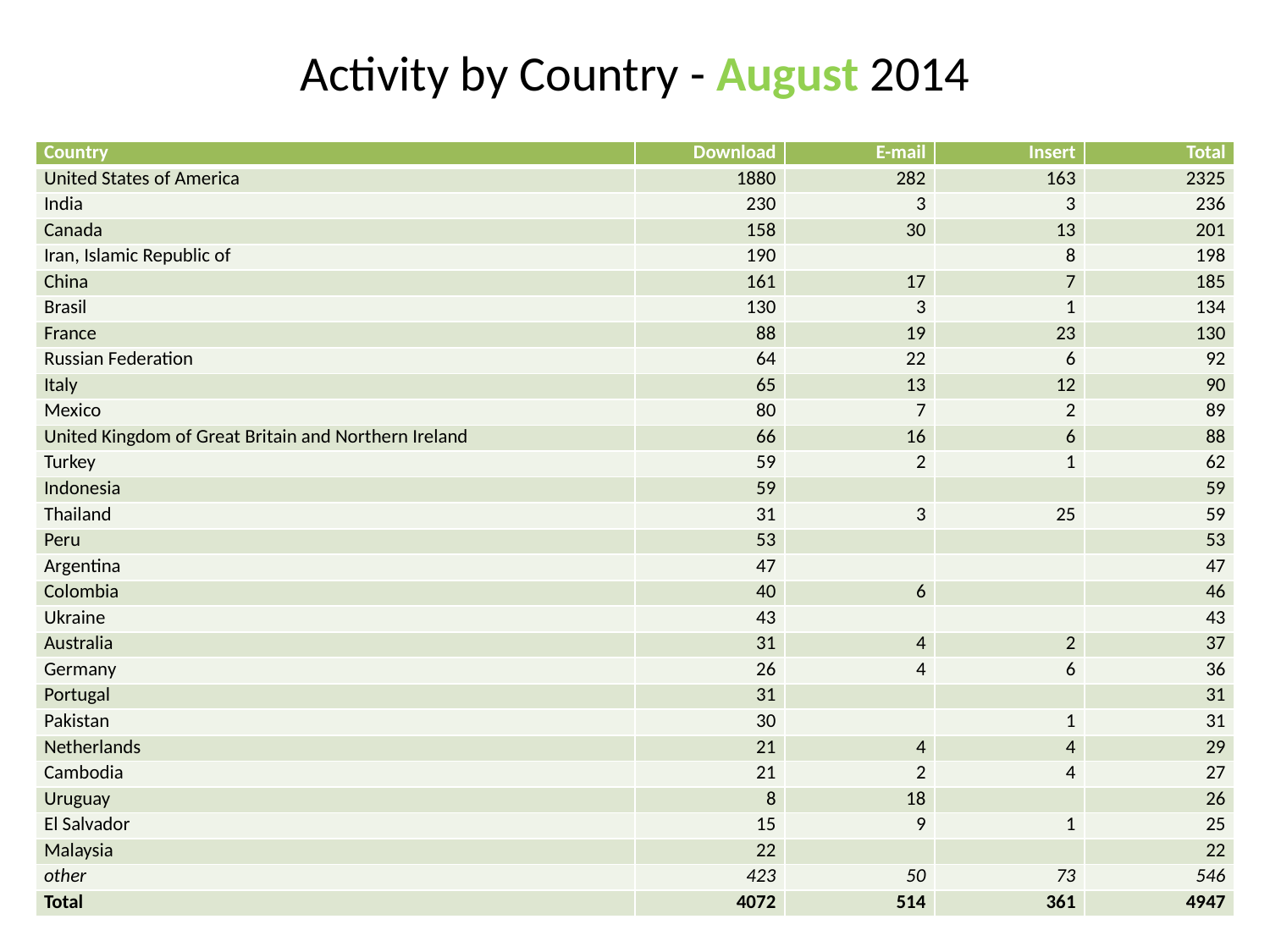

Activity by Country - August 2014
| Country | Download | E-mail | Insert | Total |
| --- | --- | --- | --- | --- |
| United States of America | 1880 | 282 | 163 | 2325 |
| India | 230 | 3 | 3 | 236 |
| Canada | 158 | 30 | 13 | 201 |
| Iran, Islamic Republic of | 190 |  | 8 | 198 |
| China | 161 | 17 | 7 | 185 |
| Brasil | 130 | 3 | 1 | 134 |
| France | 88 | 19 | 23 | 130 |
| Russian Federation | 64 | 22 | 6 | 92 |
| Italy | 65 | 13 | 12 | 90 |
| Mexico | 80 | 7 | 2 | 89 |
| United Kingdom of Great Britain and Northern Ireland | 66 | 16 | 6 | 88 |
| Turkey | 59 | 2 | 1 | 62 |
| Indonesia | 59 |  |  | 59 |
| Thailand | 31 | 3 | 25 | 59 |
| Peru | 53 |  |  | 53 |
| Argentina | 47 |  |  | 47 |
| Colombia | 40 | 6 |  | 46 |
| Ukraine | 43 |  |  | 43 |
| Australia | 31 | 4 | 2 | 37 |
| Germany | 26 | 4 | 6 | 36 |
| Portugal | 31 |  |  | 31 |
| Pakistan | 30 |  | 1 | 31 |
| Netherlands | 21 | 4 | 4 | 29 |
| Cambodia | 21 | 2 | 4 | 27 |
| Uruguay | 8 | 18 |  | 26 |
| El Salvador | 15 | 9 | 1 | 25 |
| Malaysia | 22 |  |  | 22 |
| other | 423 | 50 | 73 | 546 |
| Total | 4072 | 514 | 361 | 4947 |